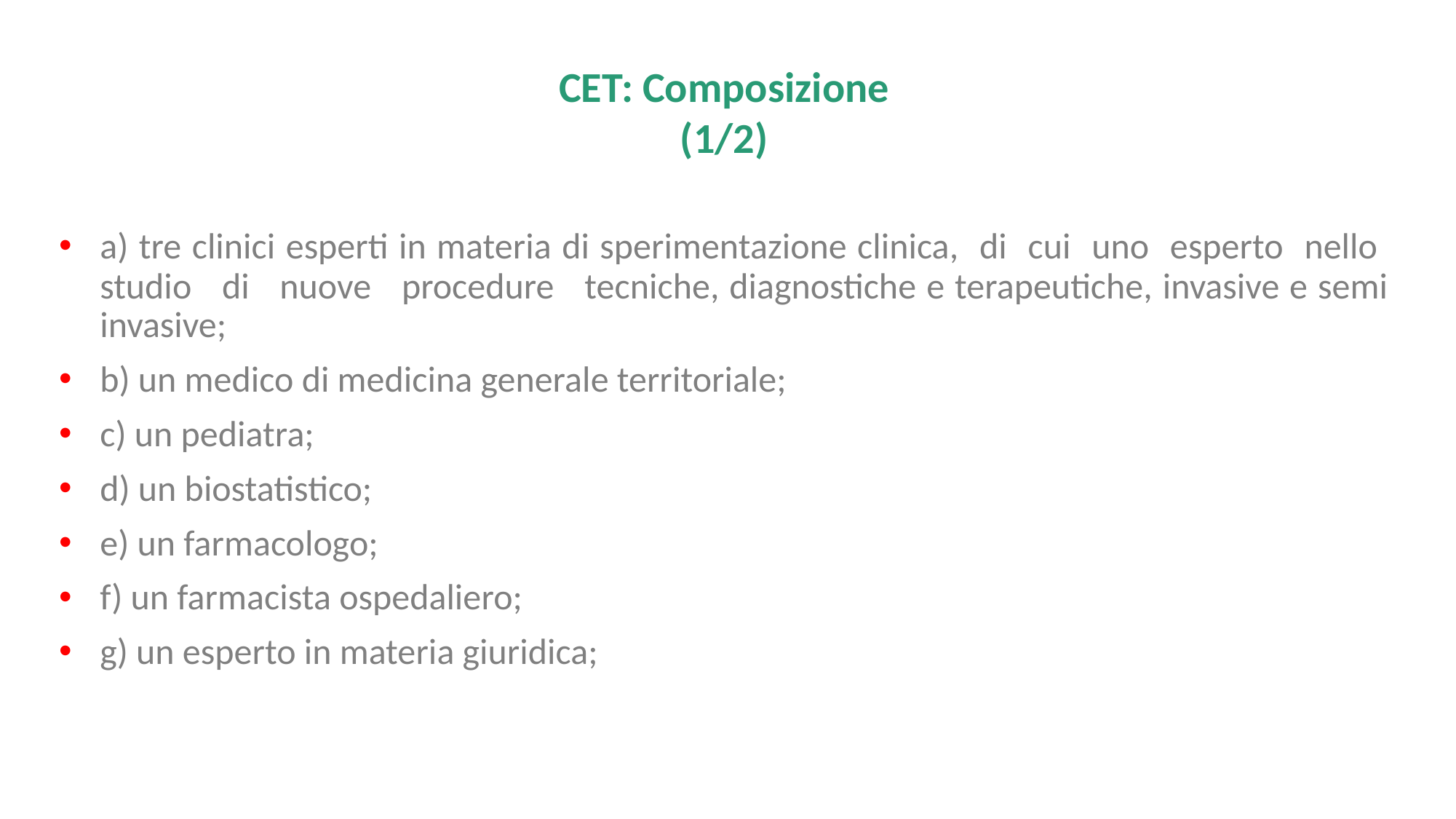

CET: Composizione
(1/2)

a) tre clinici esperti in materia di sperimentazione clinica,  di  cui  uno  esperto  nello  studio   di   nuove   procedure   tecniche, diagnostiche e terapeutiche, invasive e semi invasive;
b) un medico di medicina generale territoriale;
c) un pediatra;
d) un biostatistico;
e) un farmacologo;
f) un farmacista ospedaliero;
g) un esperto in materia giuridica;